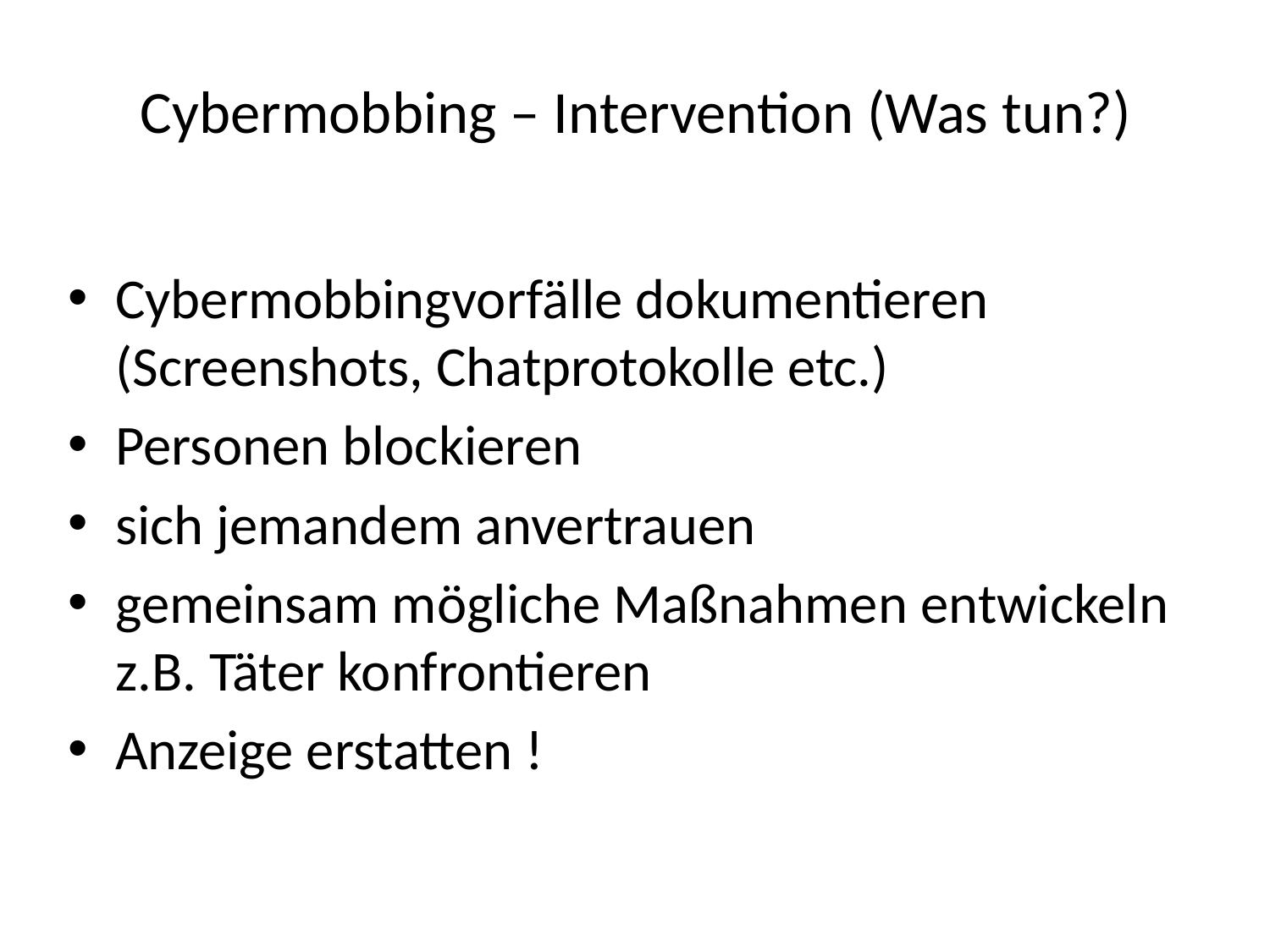

# Cybermobbing – Intervention (Was tun?)
Cybermobbingvorfälle dokumentieren (Screenshots, Chatprotokolle etc.)
Personen blockieren
sich jemandem anvertrauen
gemeinsam mögliche Maßnahmen entwickeln z.B. Täter konfrontieren
Anzeige erstatten !